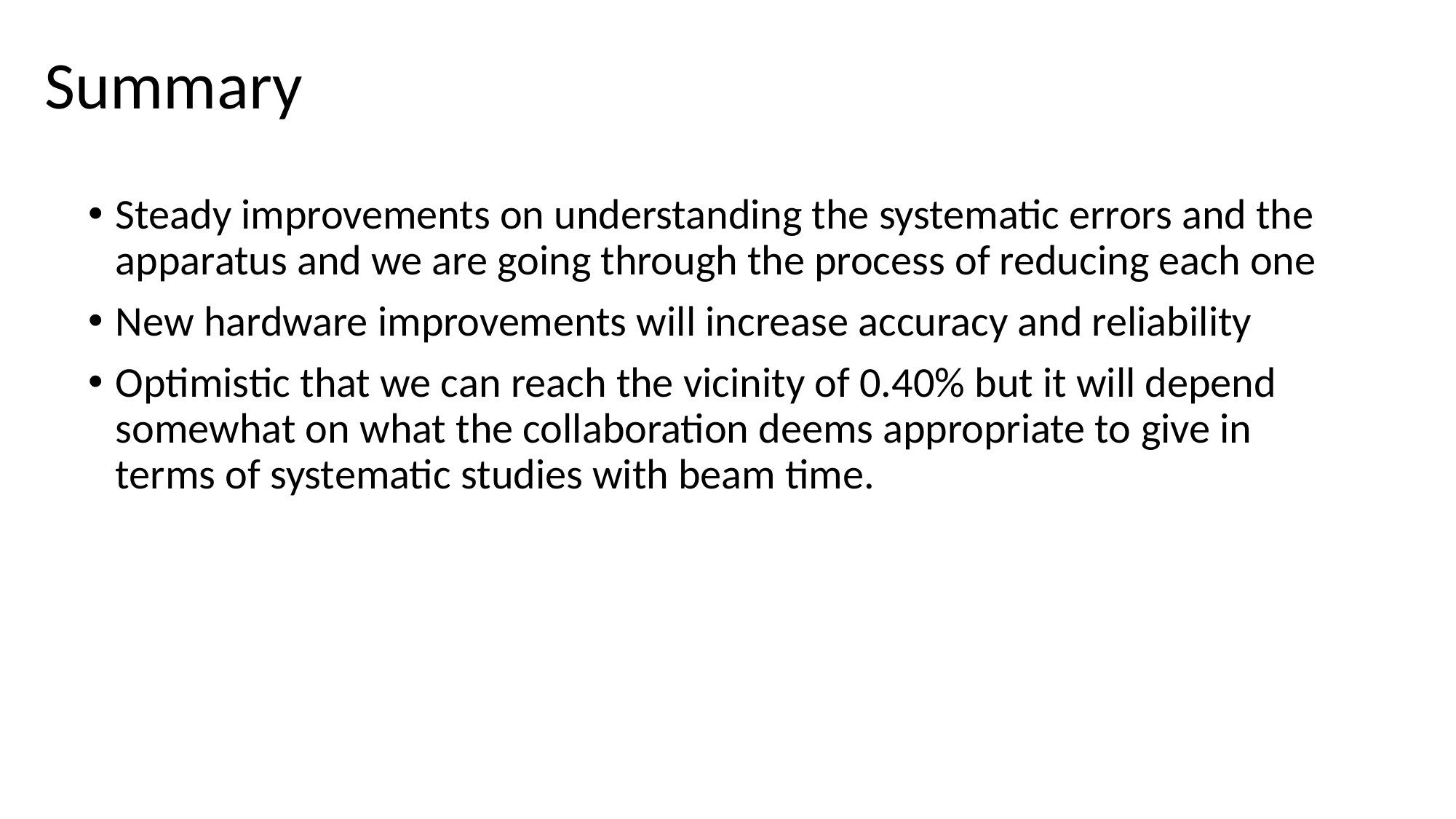

# Summary
Steady improvements on understanding the systematic errors and the apparatus and we are going through the process of reducing each one
New hardware improvements will increase accuracy and reliability
Optimistic that we can reach the vicinity of 0.40% but it will depend somewhat on what the collaboration deems appropriate to give in terms of systematic studies with beam time.